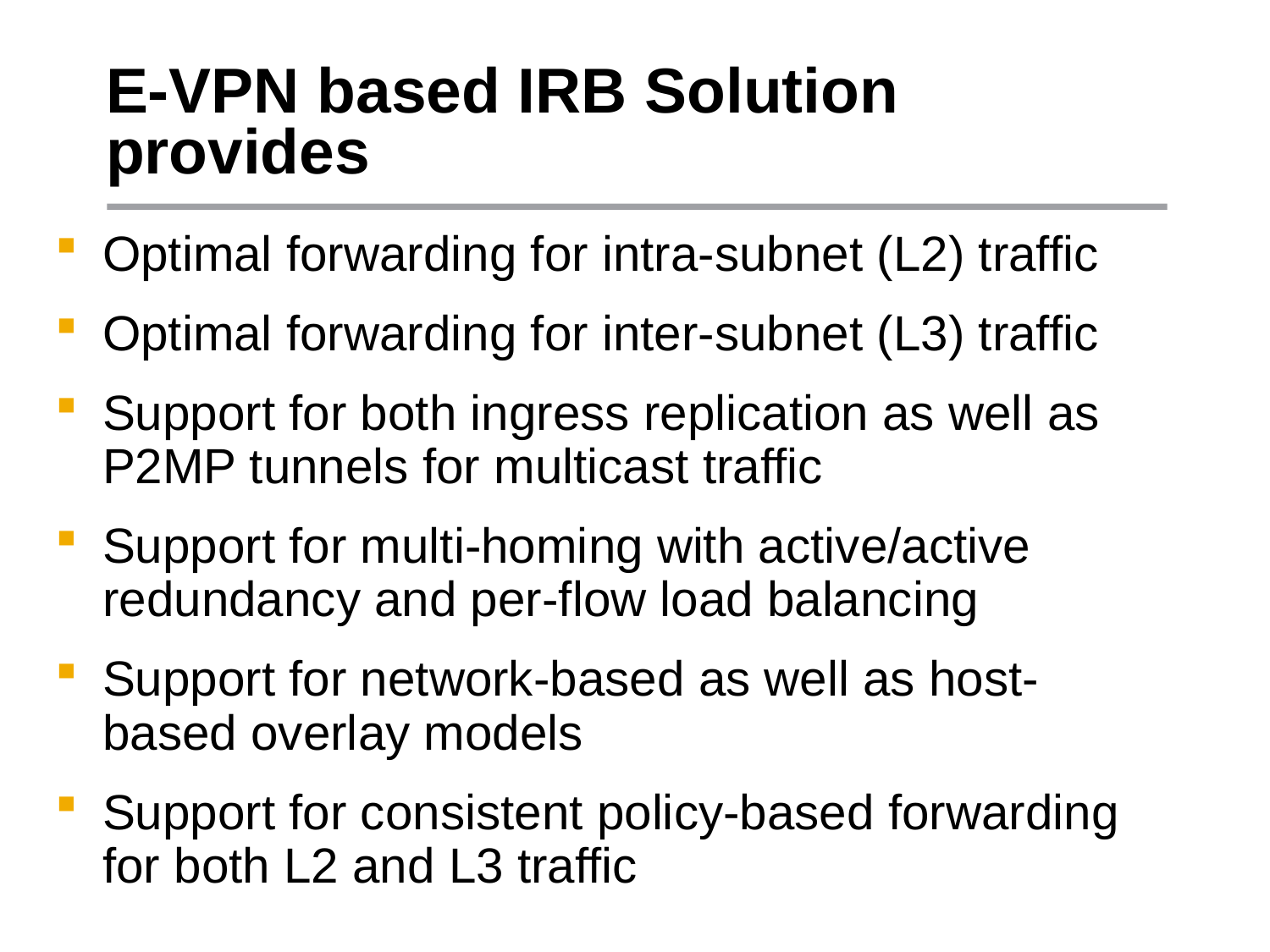

# E-VPN based IRB Solution provides
Optimal forwarding for intra-subnet (L2) traffic
Optimal forwarding for inter-subnet (L3) traffic
Support for both ingress replication as well as P2MP tunnels for multicast traffic
Support for multi-homing with active/active redundancy and per-flow load balancing
Support for network-based as well as host-based overlay models
Support for consistent policy-based forwarding for both L2 and L3 traffic